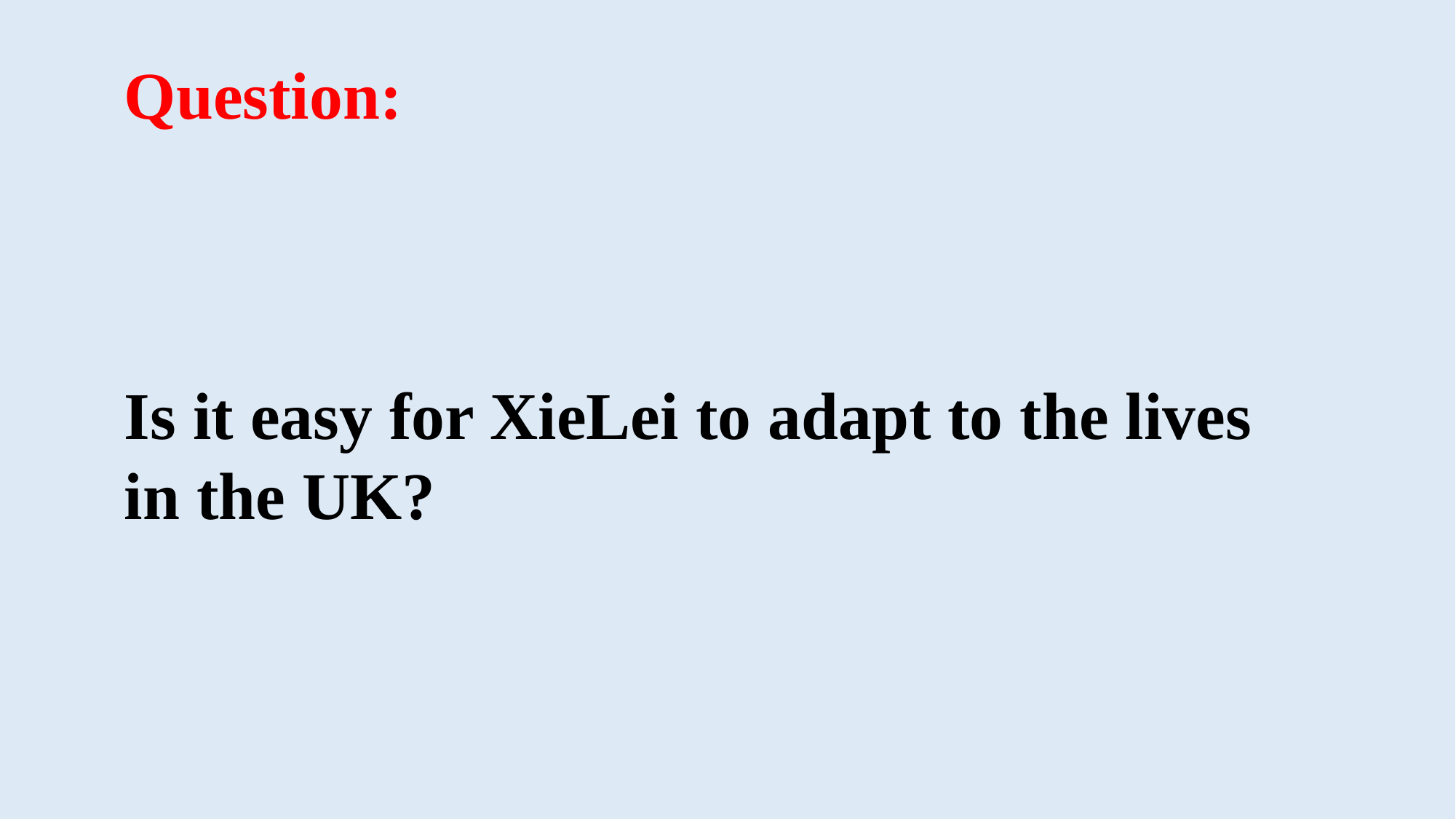

Question:

Is it easy for XieLei to adapt to the lives in the UK?